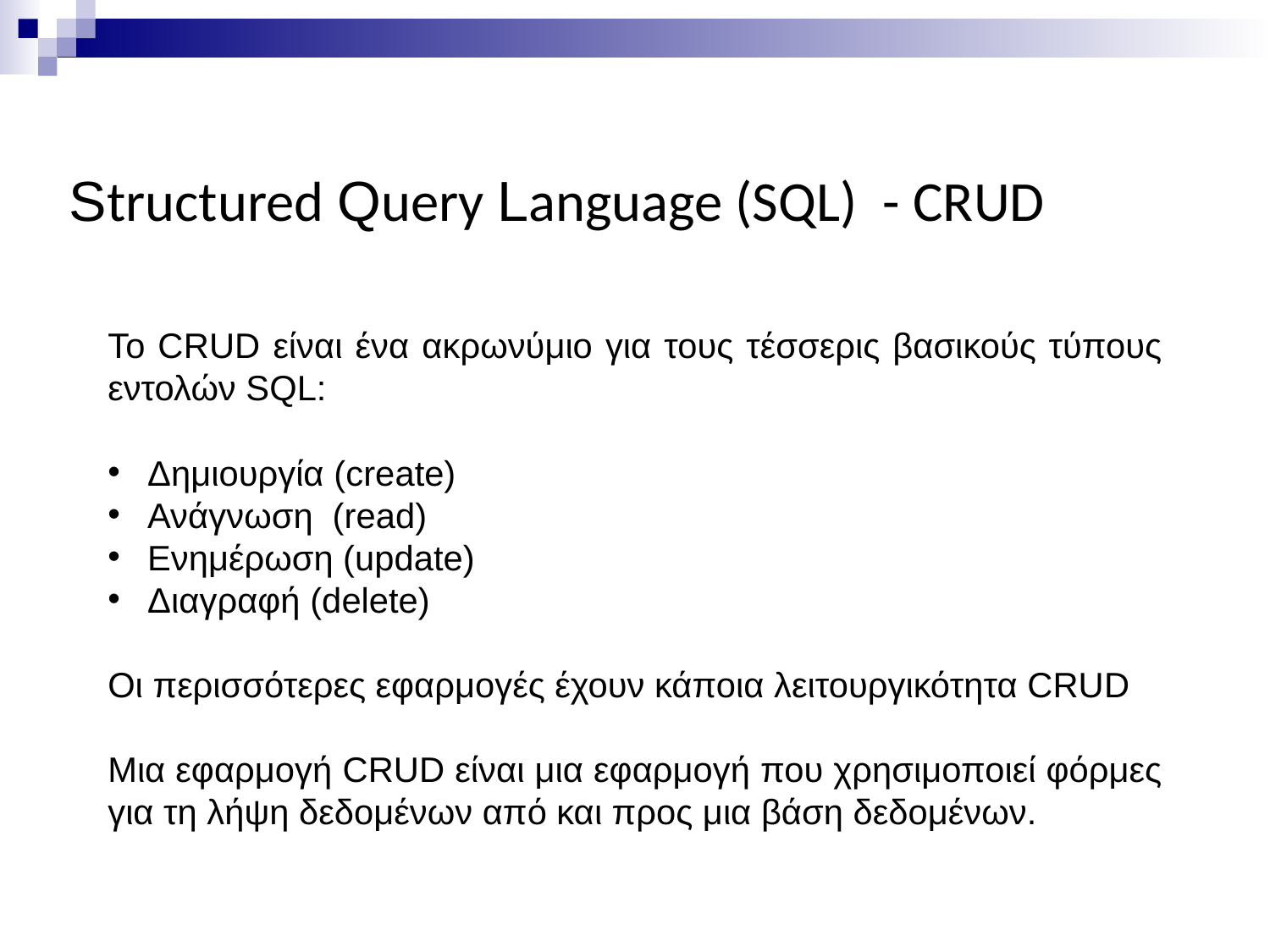

# Structured Query Language (SQL)  - CRUD
Το CRUD είναι ένα ακρωνύμιο για τους τέσσερις βασικούς τύπους εντολών SQL:

Δημιουργία (create)
Ανάγνωση  (read)
Ενημέρωση (update)
Διαγραφή (delete)

Οι περισσότερες εφαρμογές έχουν κάποια λειτουργικότητα CRUD

Μια εφαρμογή CRUD είναι μια εφαρμογή που χρησιμοποιεί φόρμες για τη λήψη δεδομένων από και προς μια βάση δεδομένων.